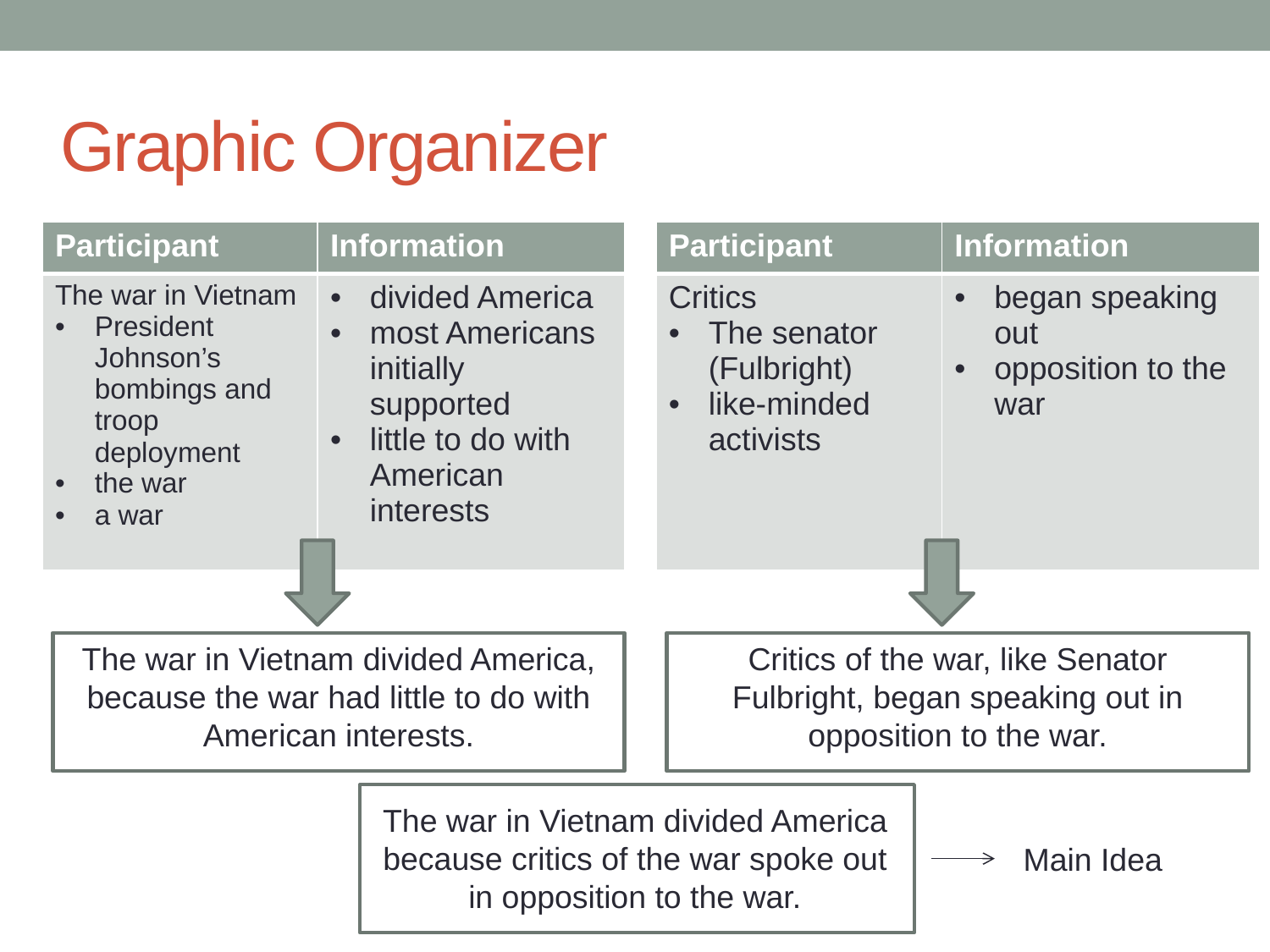

# Graphic Organizer
| Participant | Information |  | Participant | Information |
| --- | --- | --- | --- | --- |
| The war in Vietnam President Johnson’s bombings and troop deployment the war a war | divided America most Americans initially supported little to do with American interests |  | Critics The senator (Fulbright) like-minded activists | began speaking out opposition to the war |

The war in Vietnam divided America, because the war had little to do with American interests.

Critics of the war, like Senator Fulbright, began speaking out in opposition to the war.

The war in Vietnam divided America because critics of the war spoke out in opposition to the war.
Main Idea